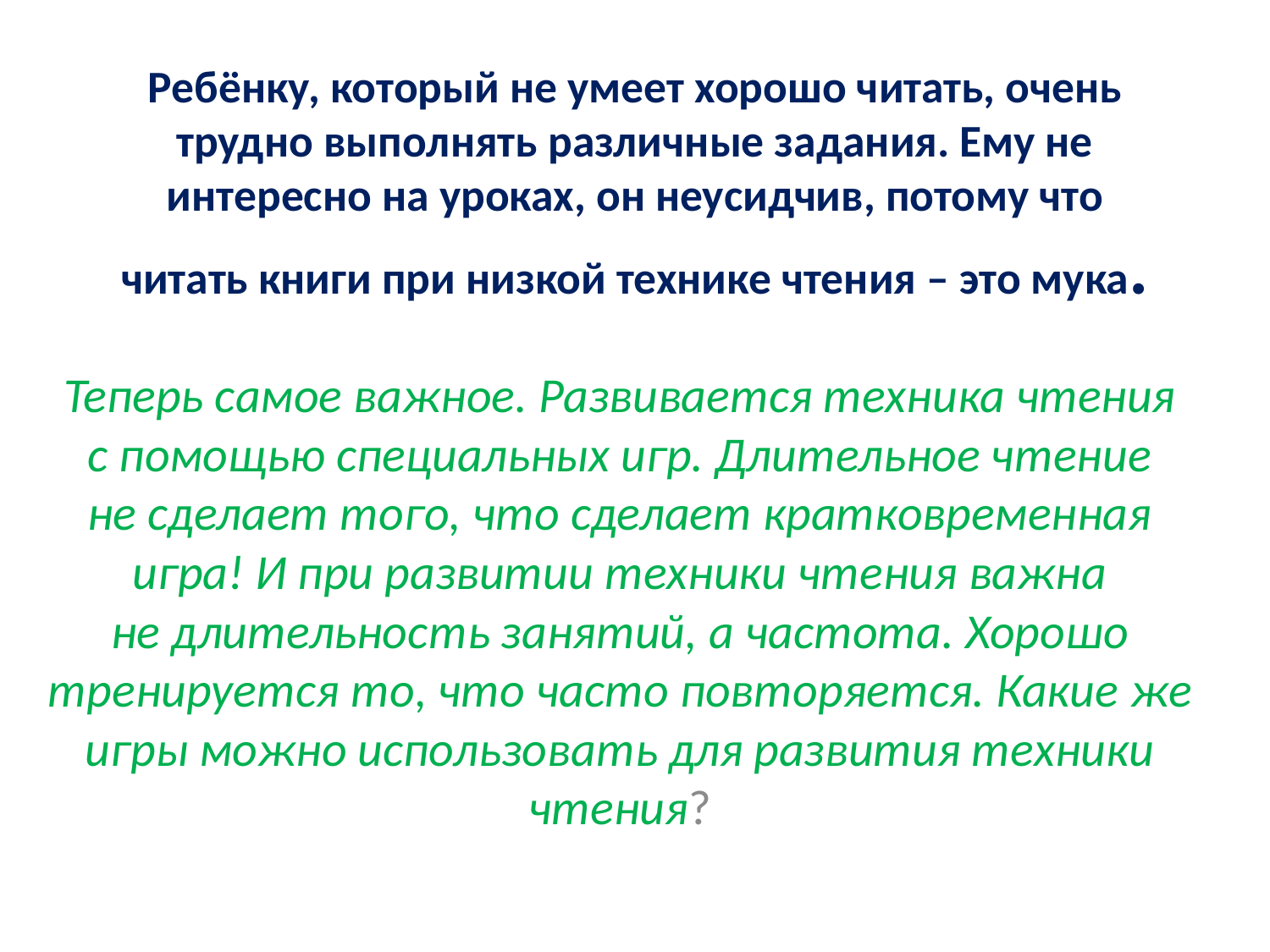

# Ребёнку, который не умеет хорошо читать, очень трудно выполнять различные задания. Ему не интересно на уроках, он неусидчив, потому что читать книги при низкой технике чтения – это мука.
Теперь самое важное. Развивается техника чтения с помощью специальных игр. Длительное чтение не сделает того, что сделает кратковременная игра! И при развитии техники чтения важна не длительность занятий, а частота. Хорошо тренируется то, что часто повторяется. Какие же игры можно использовать для развития техники чтения?